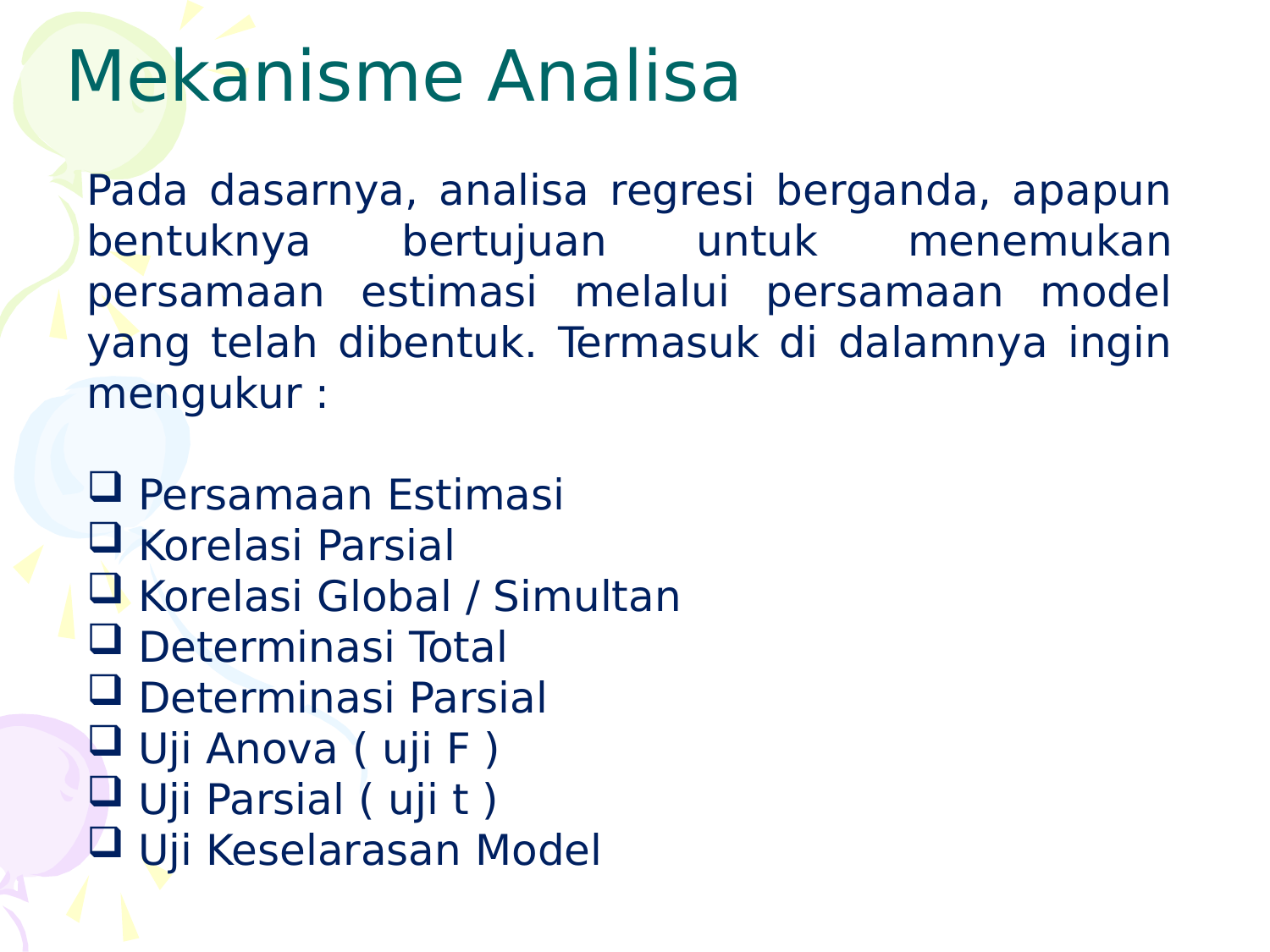

# Mekanisme Analisa
Pada dasarnya, analisa regresi berganda, apapun bentuknya bertujuan untuk menemukan persamaan estimasi melalui persamaan model yang telah dibentuk. Termasuk di dalamnya ingin mengukur :

 Persamaan Estimasi
 Korelasi Parsial
 Korelasi Global / Simultan
 Determinasi Total
 Determinasi Parsial
 Uji Anova ( uji F )
 Uji Parsial ( uji t )
 Uji Keselarasan Model